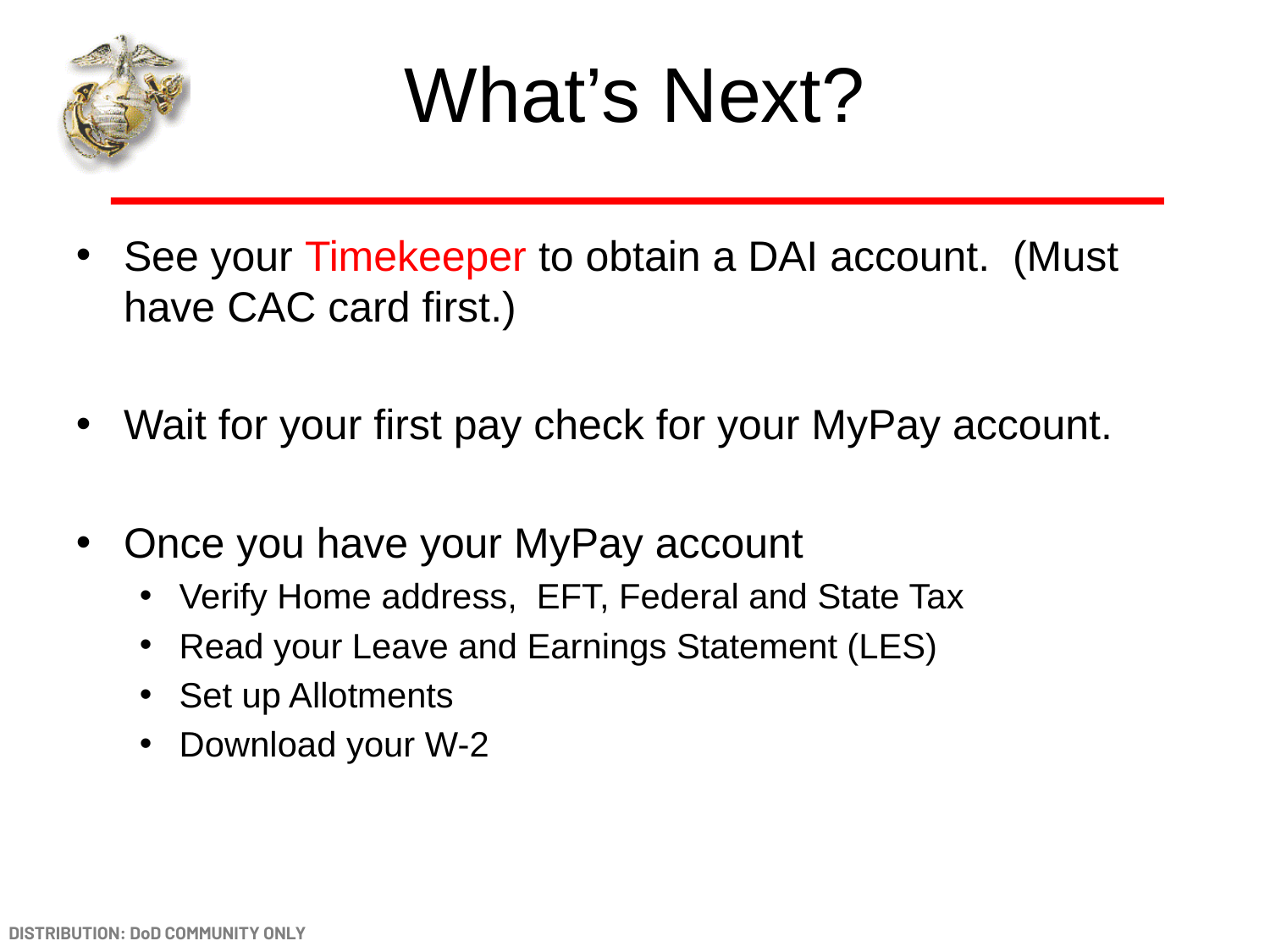

# What’s Next?
See your Timekeeper to obtain a DAI account. 	(Must have CAC card first.)

Wait for your first pay check for your MyPay account.

Once you have your MyPay account
Verify Home address,  EFT, Federal and State Tax
Read your Leave and Earnings Statement (LES)
Set up Allotments
Download your W-2